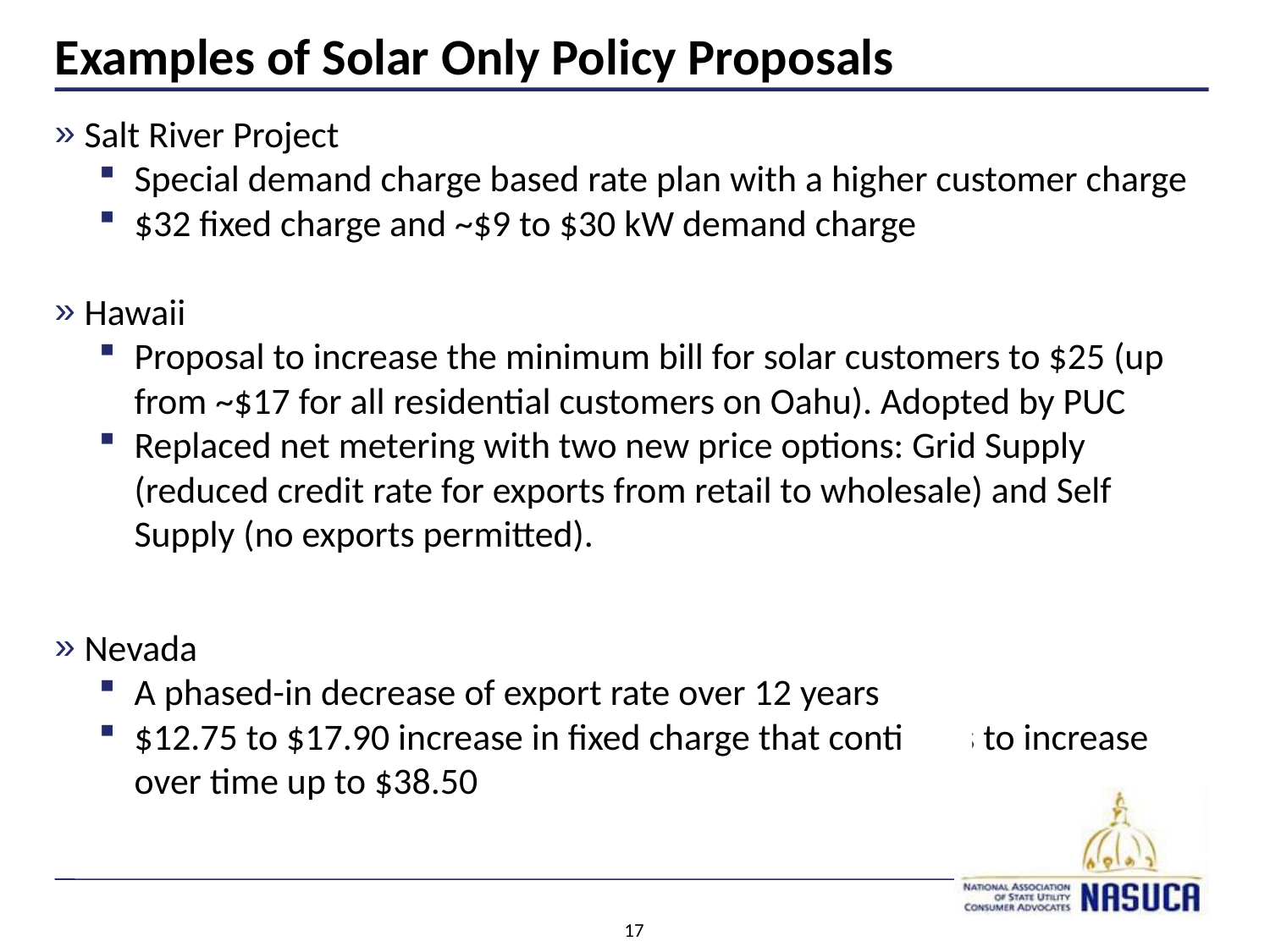

# Examples of Solar Only Policy Proposals
Salt River Project
Special demand charge based rate plan with a higher customer charge
$32 fixed charge and ~$9 to $30 kW demand charge

Hawaii
Proposal to increase the minimum bill for solar customers to $25 (up from ~$17 for all residential customers on Oahu). Adopted by PUC
Replaced net metering with two new price options: Grid Supply (reduced credit rate for exports from retail to wholesale) and Self Supply (no exports permitted).

Nevada
A phased-in decrease of export rate over 12 years
$12.75 to $17.90 increase in fixed charge that continues to increase over time up to $38.50

17